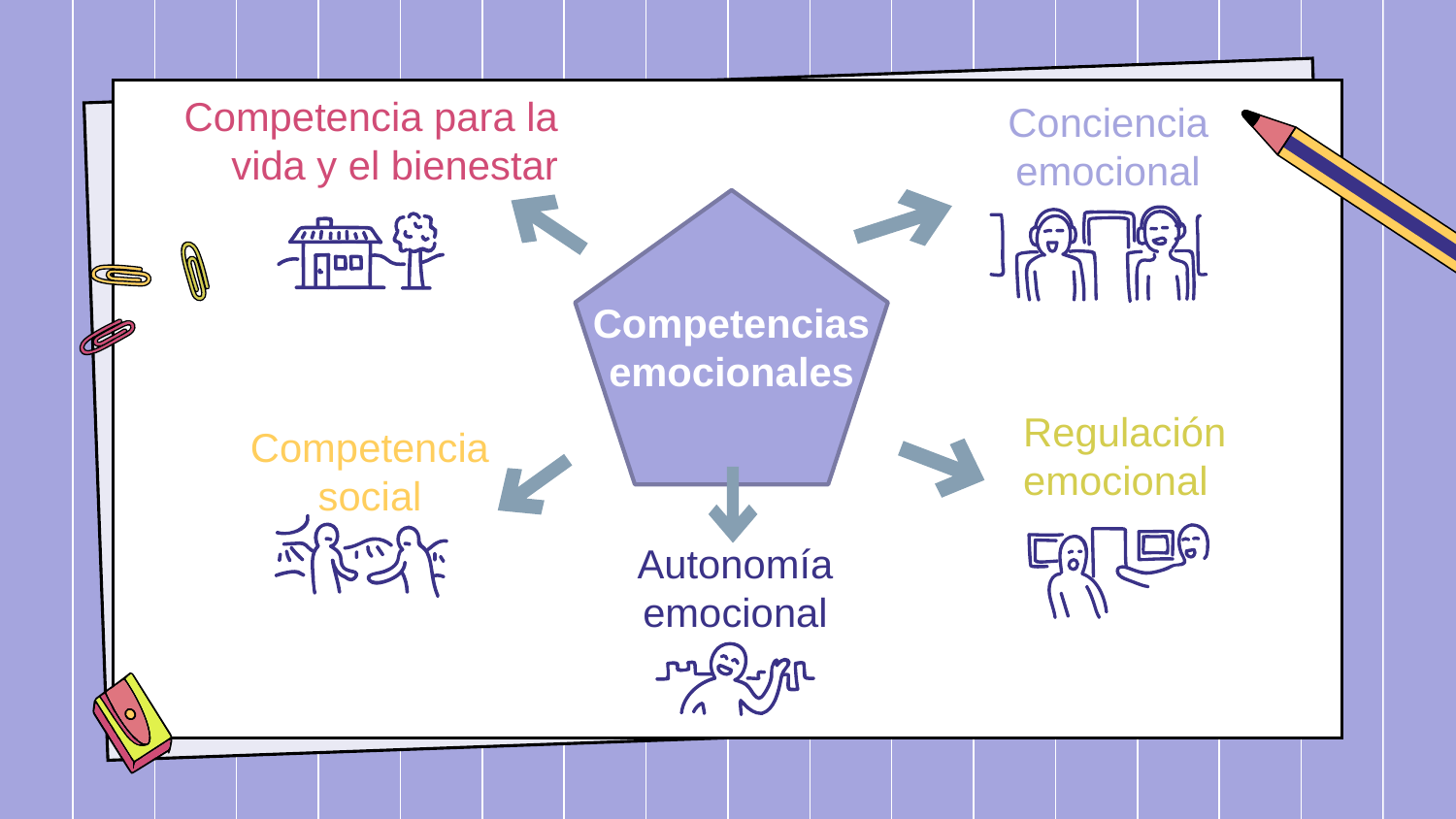

Competencia para la vida y el bienestar
Conciencia emocional

Competencias emocionales
Regulación emocional

Competencia social

# Autonomía emocional